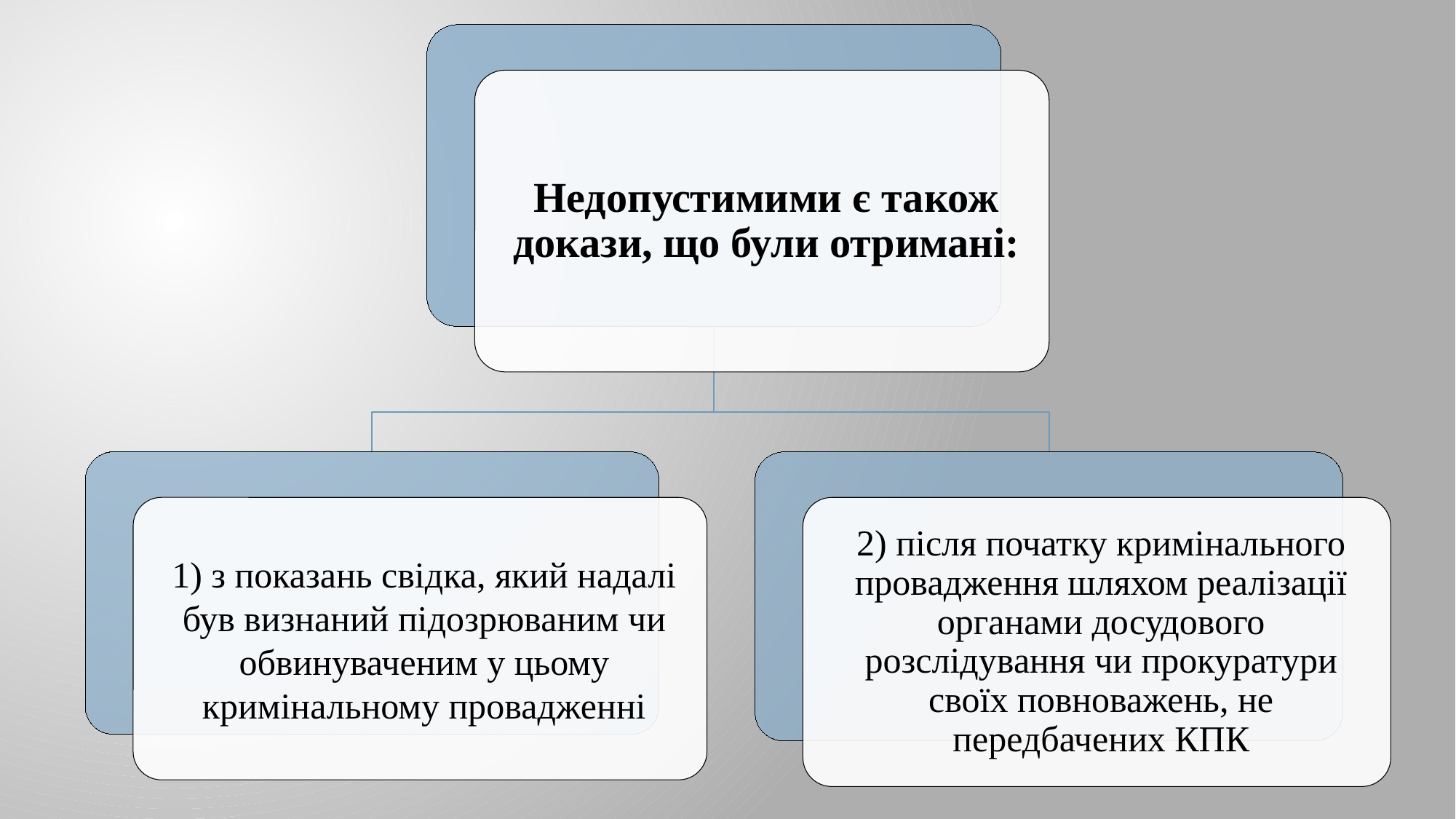

Недопустимими є також докази, що були отримані:
1) з показань свідка, який надалі був визнаний підозрюваним чи обвинуваченим у цьому кримінальному провадженні
2) після початку кримінального провадження шляхом реалізації органами досудового розслідування чи прокуратури своїх повноважень, не передбачених КПК